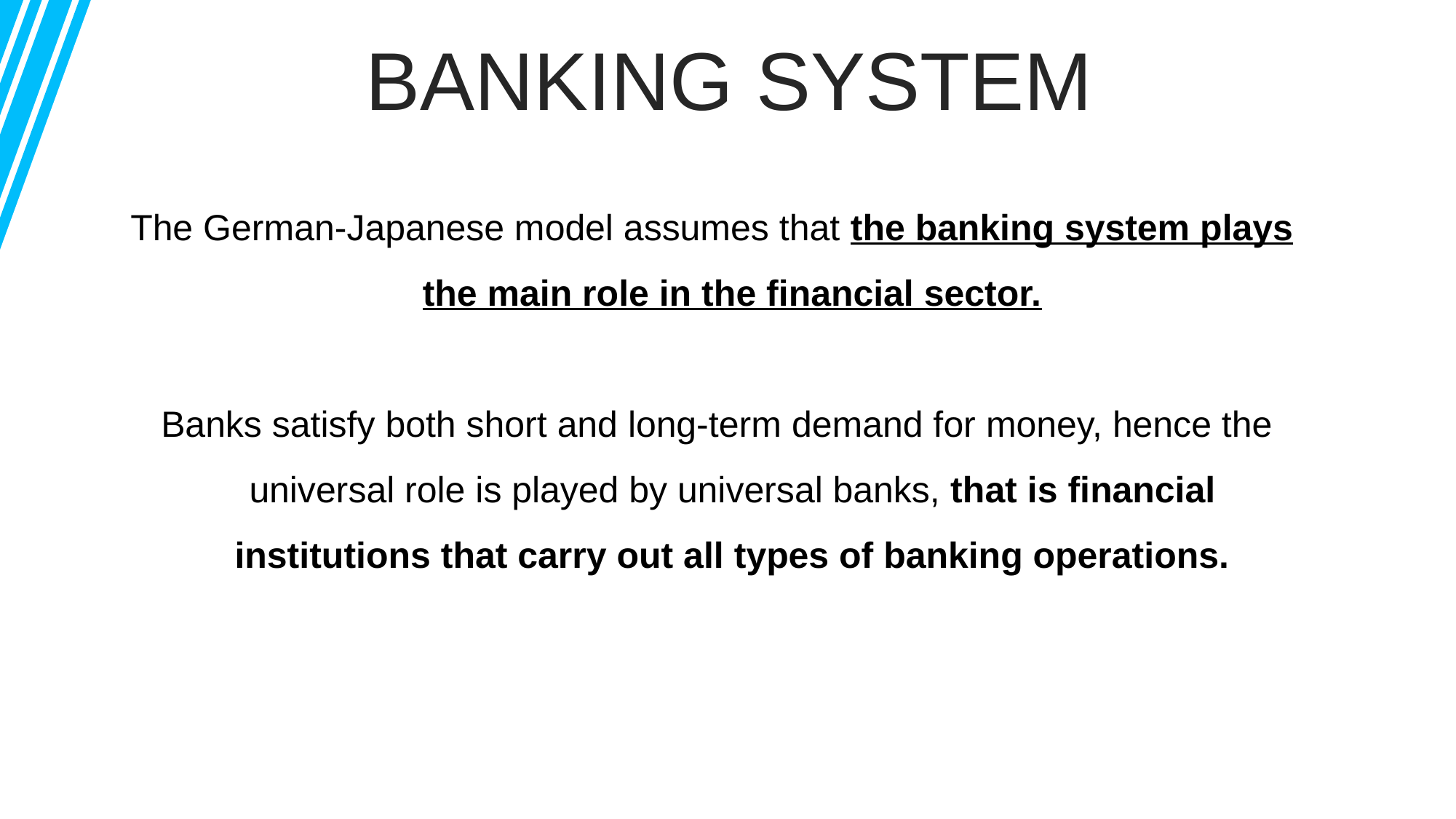

BANKING SYSTEM
The German-Japanese model assumes that the banking system plays the main role in the financial sector.

 Banks satisfy both short and long-term demand for money, hence the universal role is played by universal banks, that is financial institutions that carry out all types of banking operations.